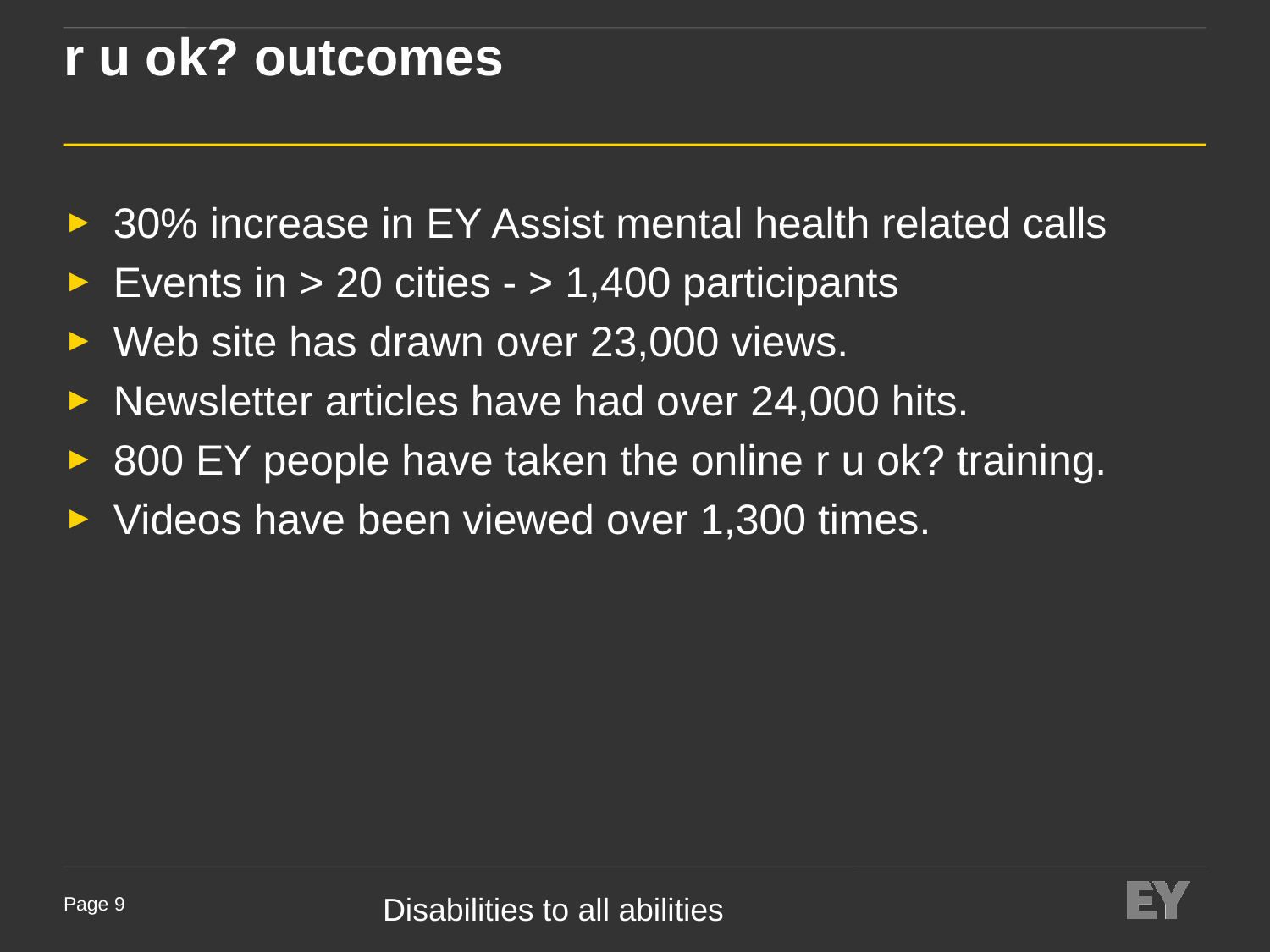

# r u ok? outcomes
30% increase in EY Assist mental health related calls
Events in > 20 cities - > 1,400 participants
Web site has drawn over 23,000 views.
Newsletter articles have had over 24,000 hits.
800 EY people have taken the online r u ok? training.
Videos have been viewed over 1,300 times.